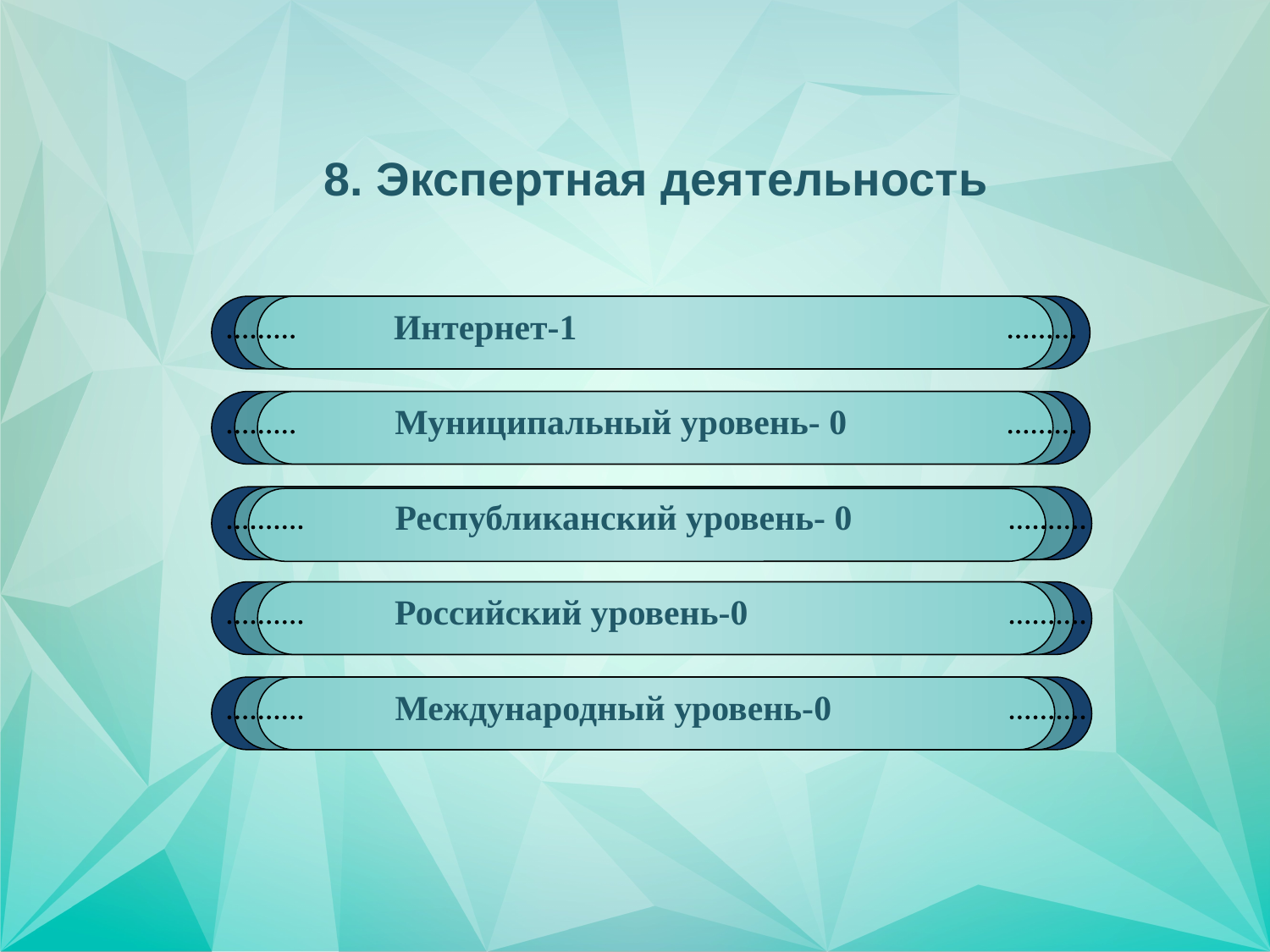

8. Экспертная деятельность

Интернет-1

Муниципальный уровень- 0

Республиканский уровень- 0

Российский уровень-0

Международный уровень-0